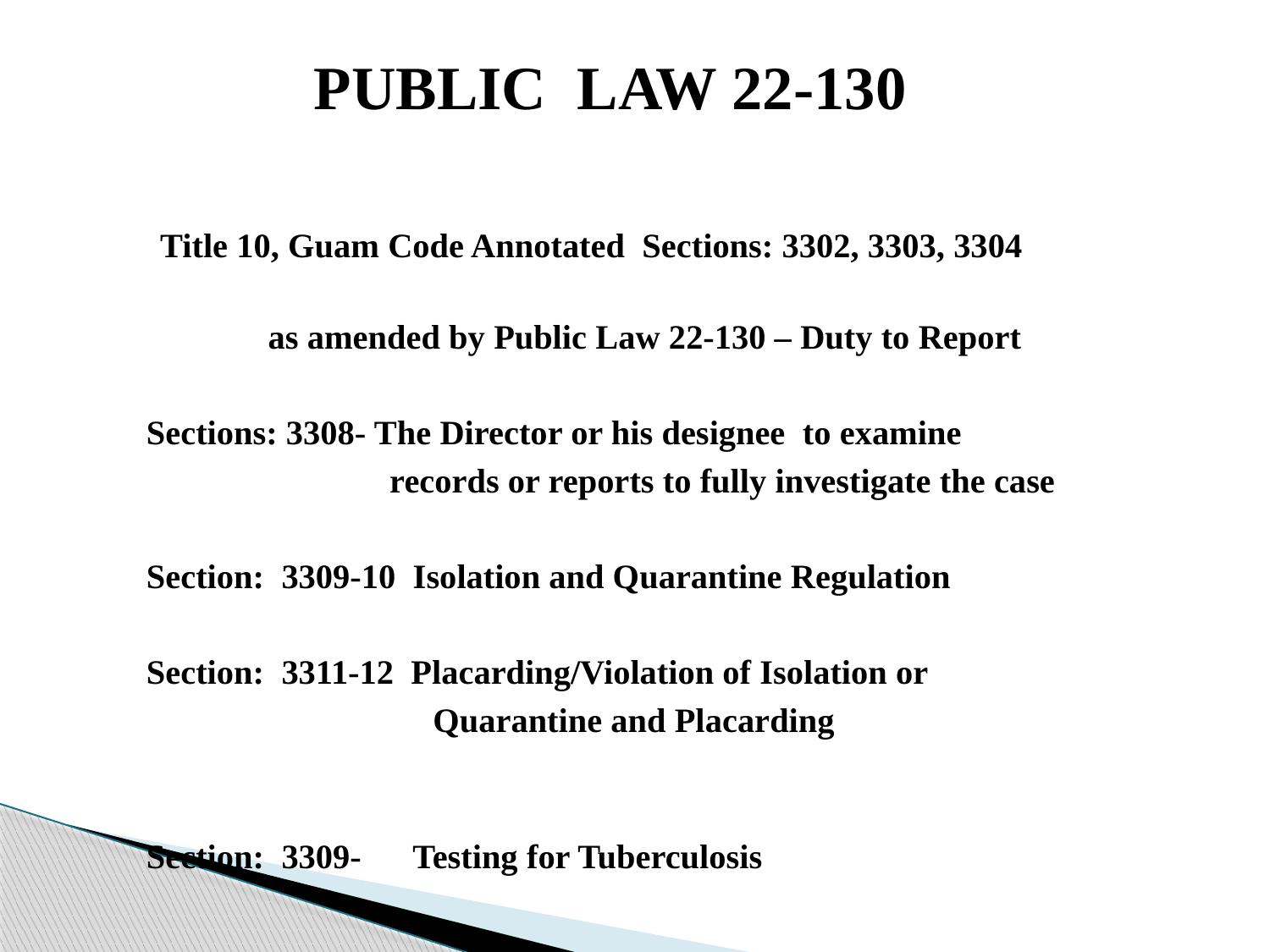

PUBLIC  LAW 22-130

    Title 10, Guam Code Annotated  Sections: 3302, 3303, 3304
                  as amended by Public Law 22-130 – Duty to Report

	Sections: 3308- The Director or his designee  to examine
                                records or reports to fully investigate the case

	Section:  3309-10  Isolation and Quarantine Regulation

	Section:  3311-12  Placarding/Violation of Isolation or
                                     Quarantine and Placarding

	Section:  3309-      Testing for Tuberculosis